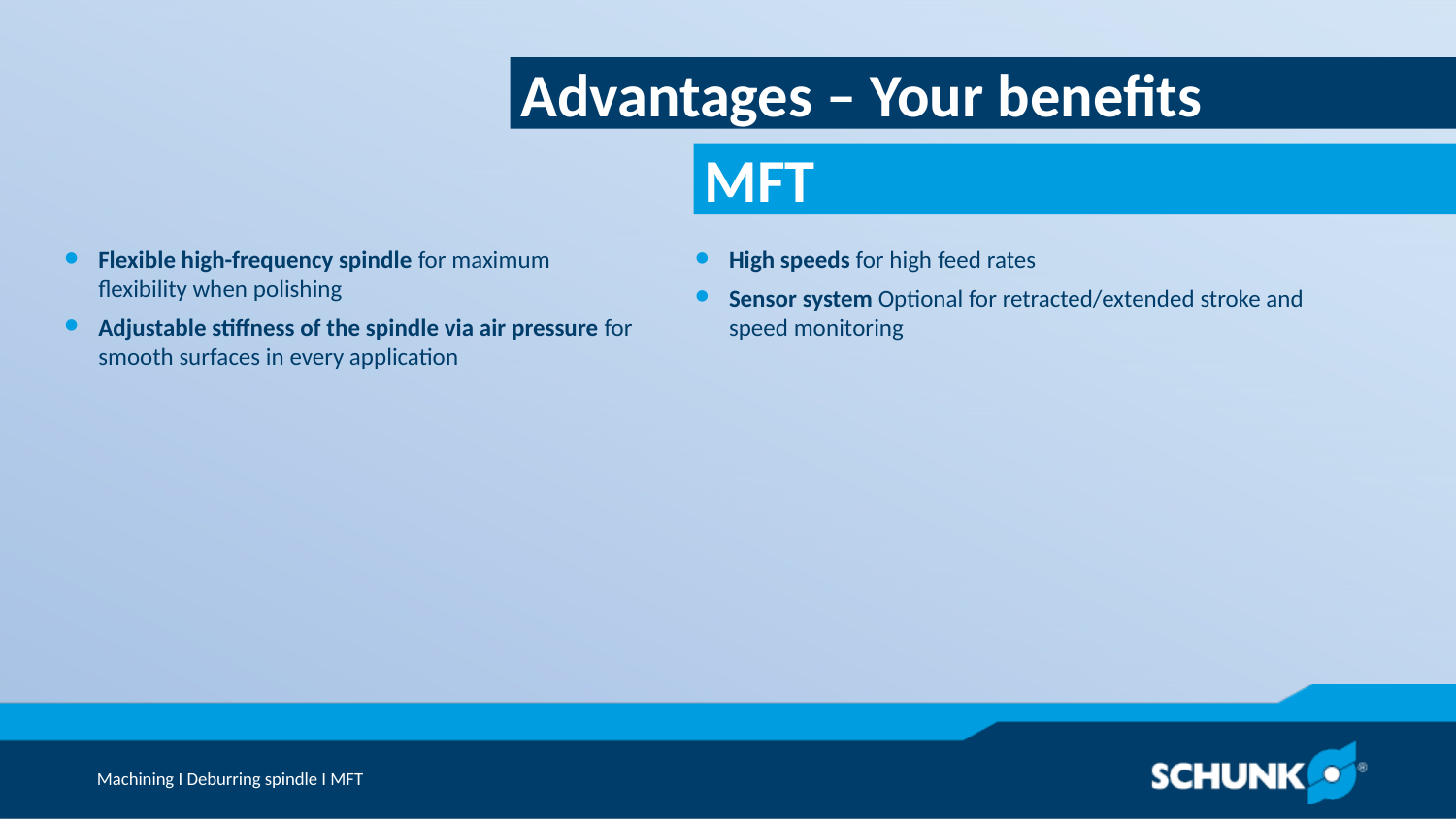

Advantages – Your benefits
Flexible high-frequency spindle for maximum flexibility when polishing
Adjustable stiffness of the spindle via air pressure for smooth surfaces in every application
High speeds for high feed rates
Sensor system Optional for retracted/extended stroke and speed monitoring